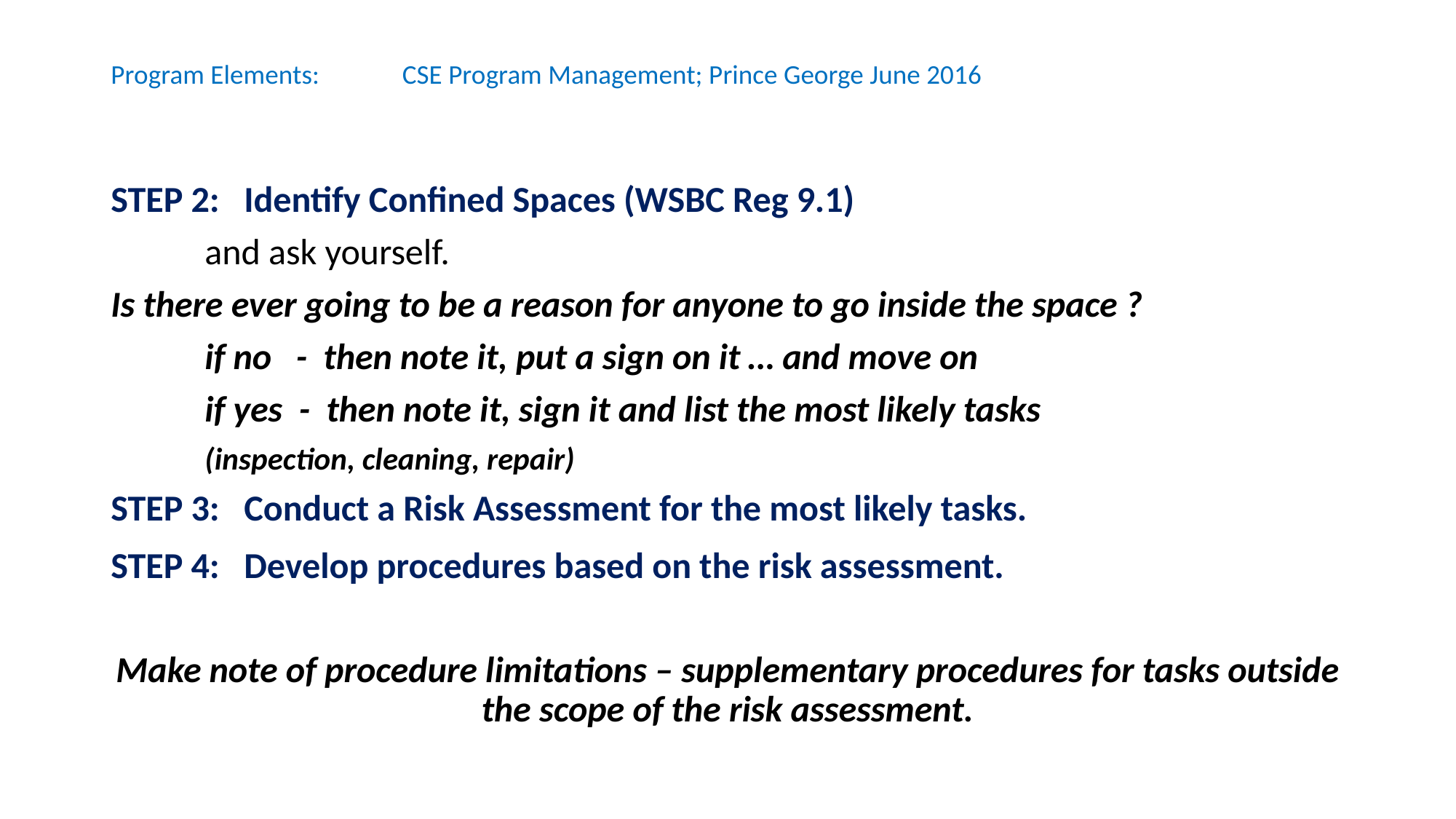

# Program Elements:				CSE Program Management; Prince George June 2016
STEP 2:   Identify Confined Spaces (WSBC Reg 9.1)
	and ask yourself.
Is there ever going to be a reason for anyone to go inside the space ?
	if no   -  then note it, put a sign on it … and move on
	if yes  -  then note it, sign it and list the most likely tasks
		(inspection, cleaning, repair)
STEP 3:   Conduct a Risk Assessment for the most likely tasks.
STEP 4:   Develop procedures based on the risk assessment.

Make note of procedure limitations – supplementary procedures for tasks outside the scope of the risk assessment.